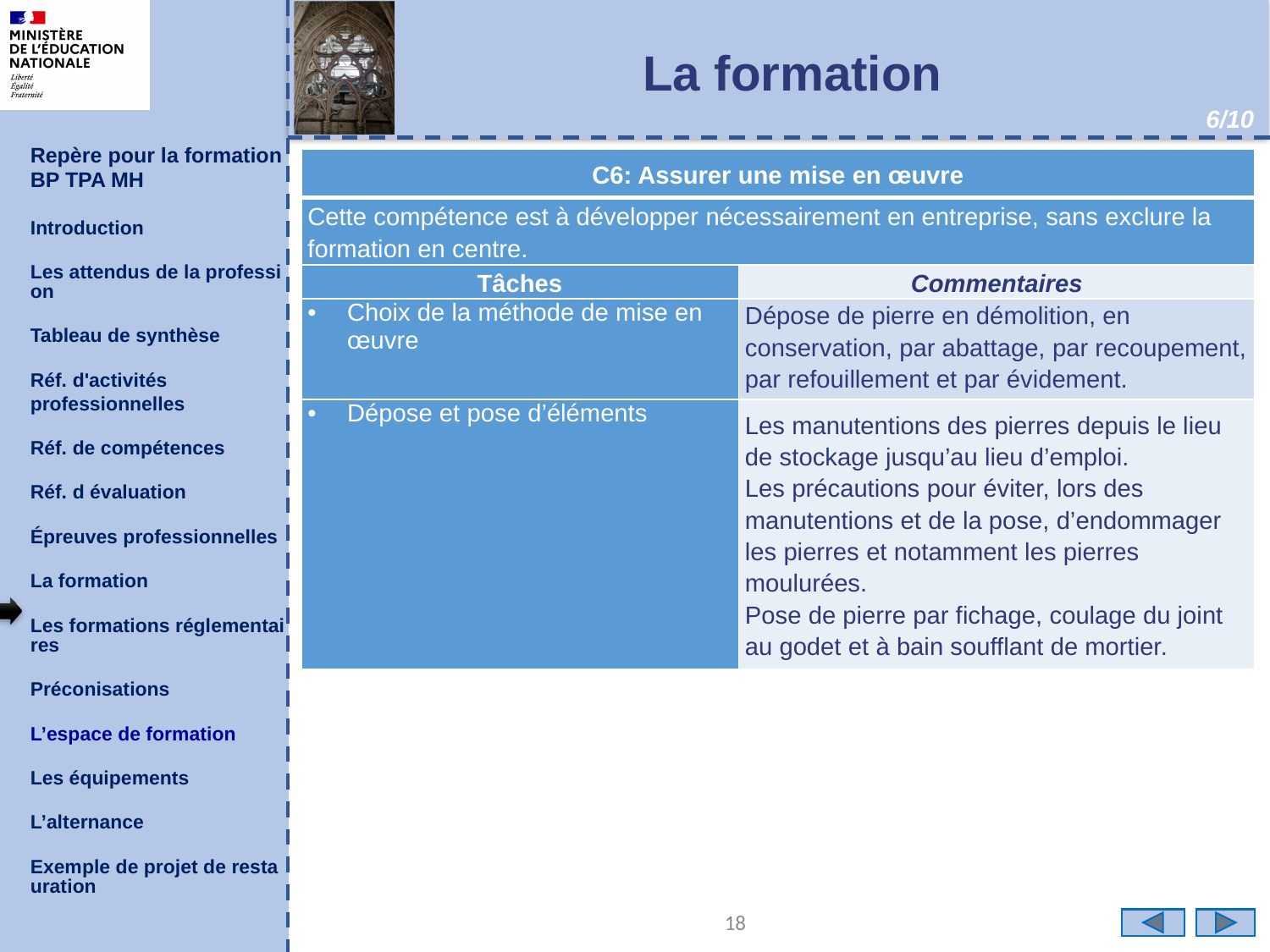

La formation
6/10
| C6: Assurer une mise en œuvre |  |
| --- | --- |
| Cette compétence est à développer nécessairement en entreprise, sans exclure la formation en centre. |  |
| Tâches | Commentaires |
| Choix de la méthode de mise en œuvre | Dépose de pierre en démolition, en conservation, par abattage, par recoupement, par refouillement et par évidement. |
| Dépose et pose d’éléments | Les manutentions des pierres depuis le lieu de stockage jusqu’au lieu d’emploi. Les précautions pour éviter, lors des manutentions et de la pose, d’endommager les pierres et notamment les pierres moulurées. Pose de pierre par fichage, coulage du joint au godet et à bain soufflant de mortier. |

18